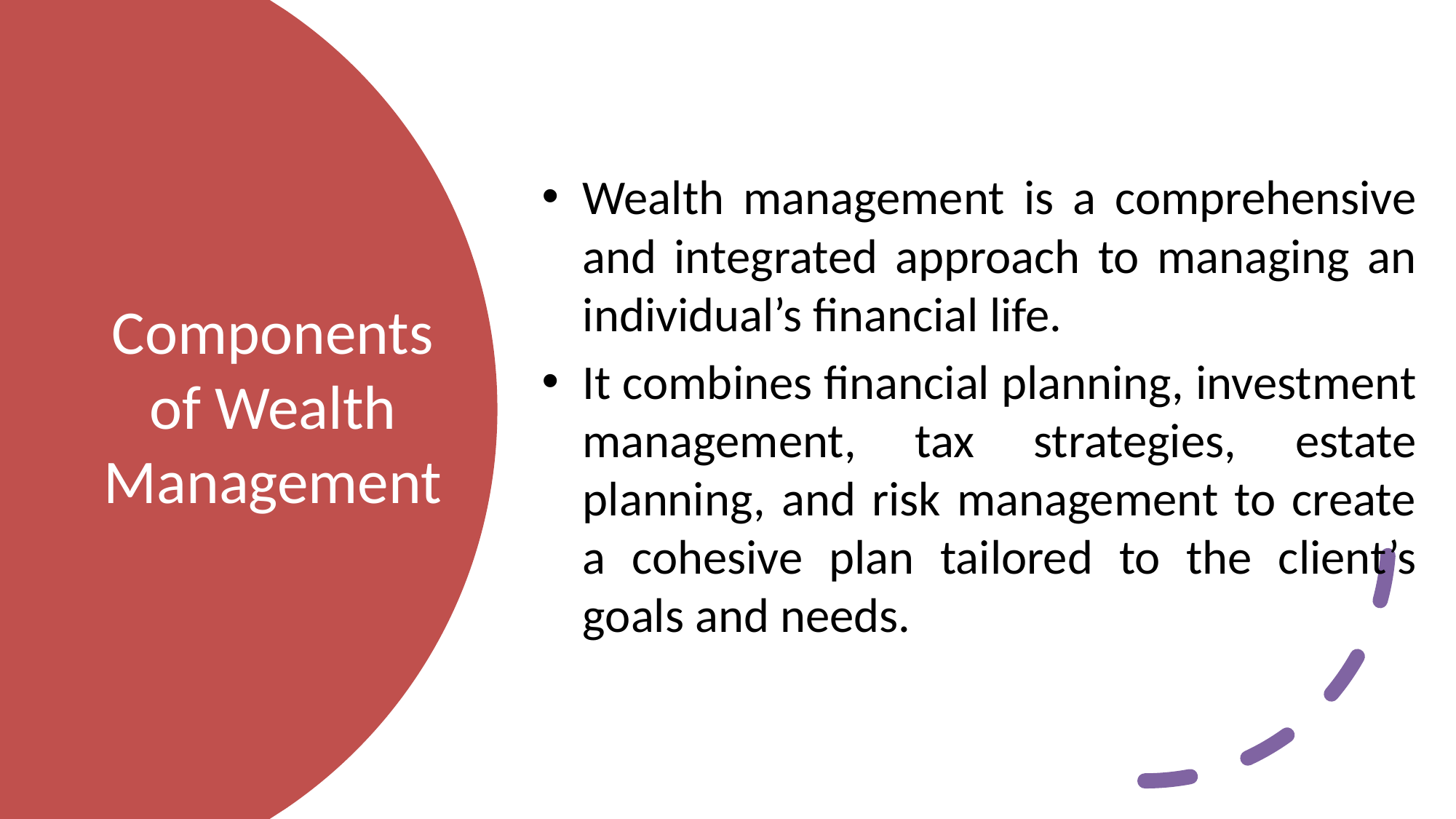

Wealth management is a comprehensive and integrated approach to managing an individual’s financial life.
It combines financial planning, investment management, tax strategies, estate planning, and risk management to create a cohesive plan tailored to the client’s goals and needs.
# Components of Wealth Management